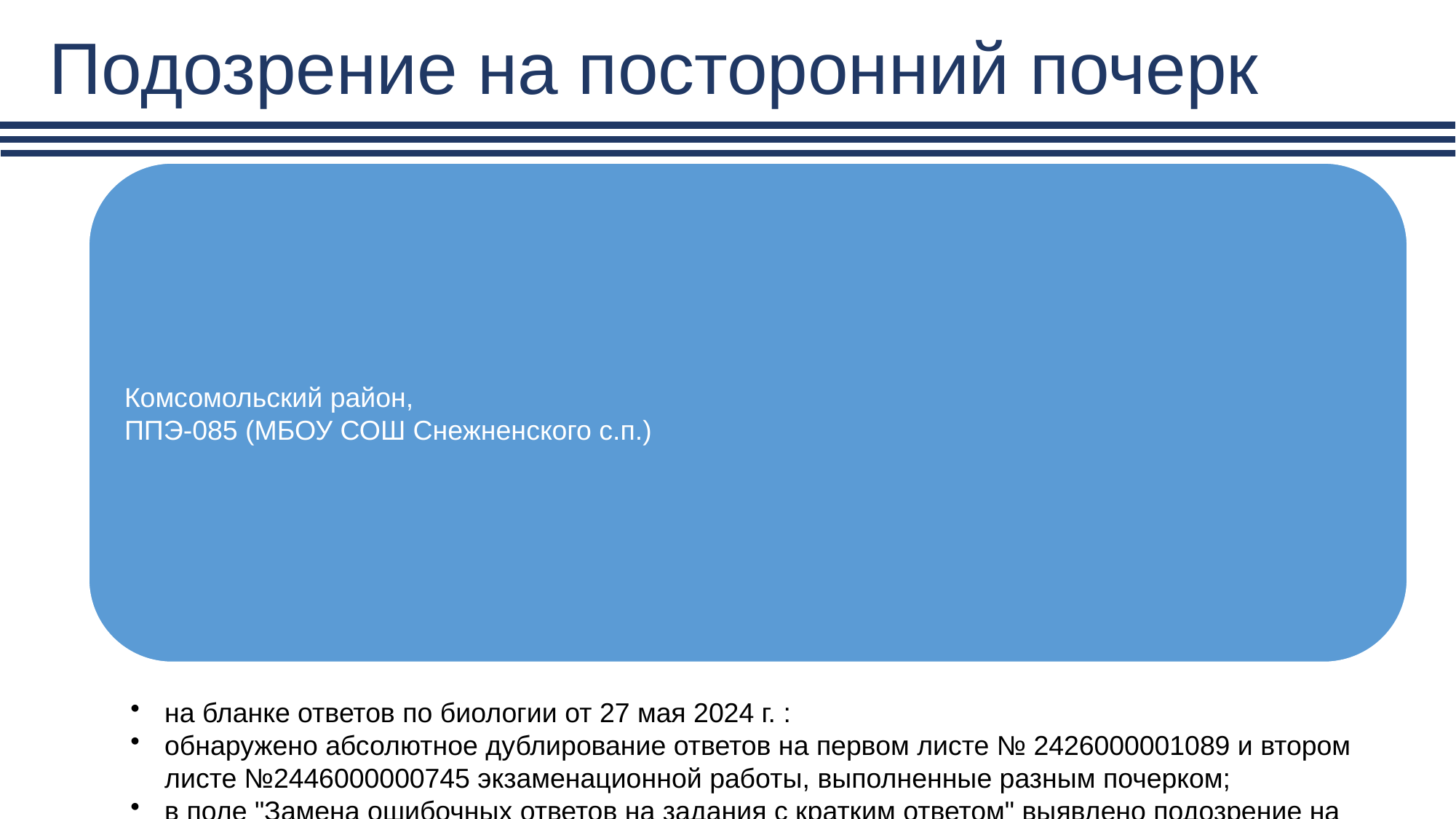

# Подозрение на посторонний почерк
Комсомольский район,
ППЭ-085 (МБОУ СОШ Снежненского с.п.)
на бланке ответов по биологии от 27 мая 2024 г. :
обнаружено абсолютное дублирование ответов на первом листе № 2426000001089 и втором листе №2446000000745 экзаменационной работы, выполненные разным почерком;